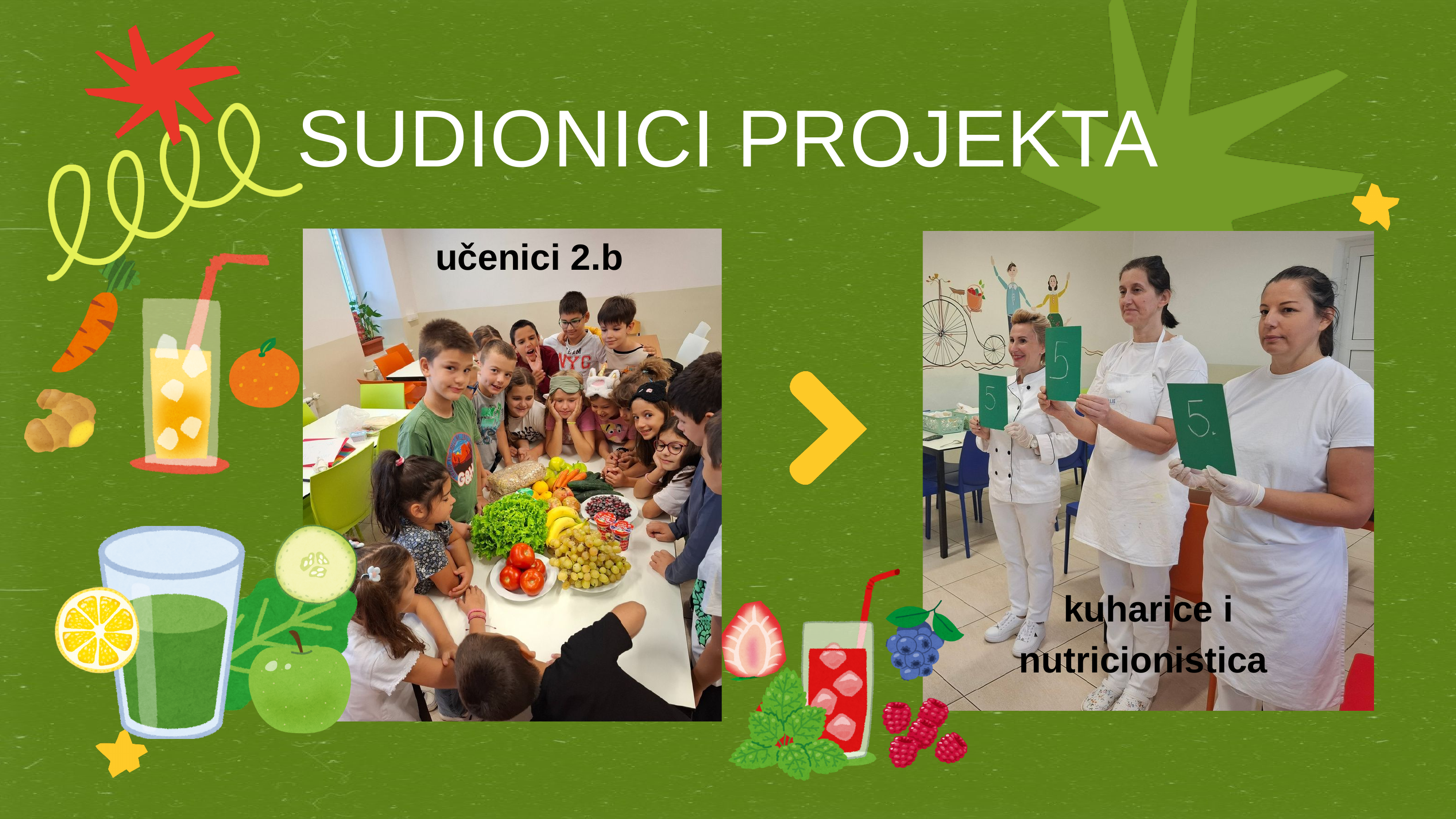

SUDIONICI PROJEKTA

učenici 2.b

kuharice i nutricionistica